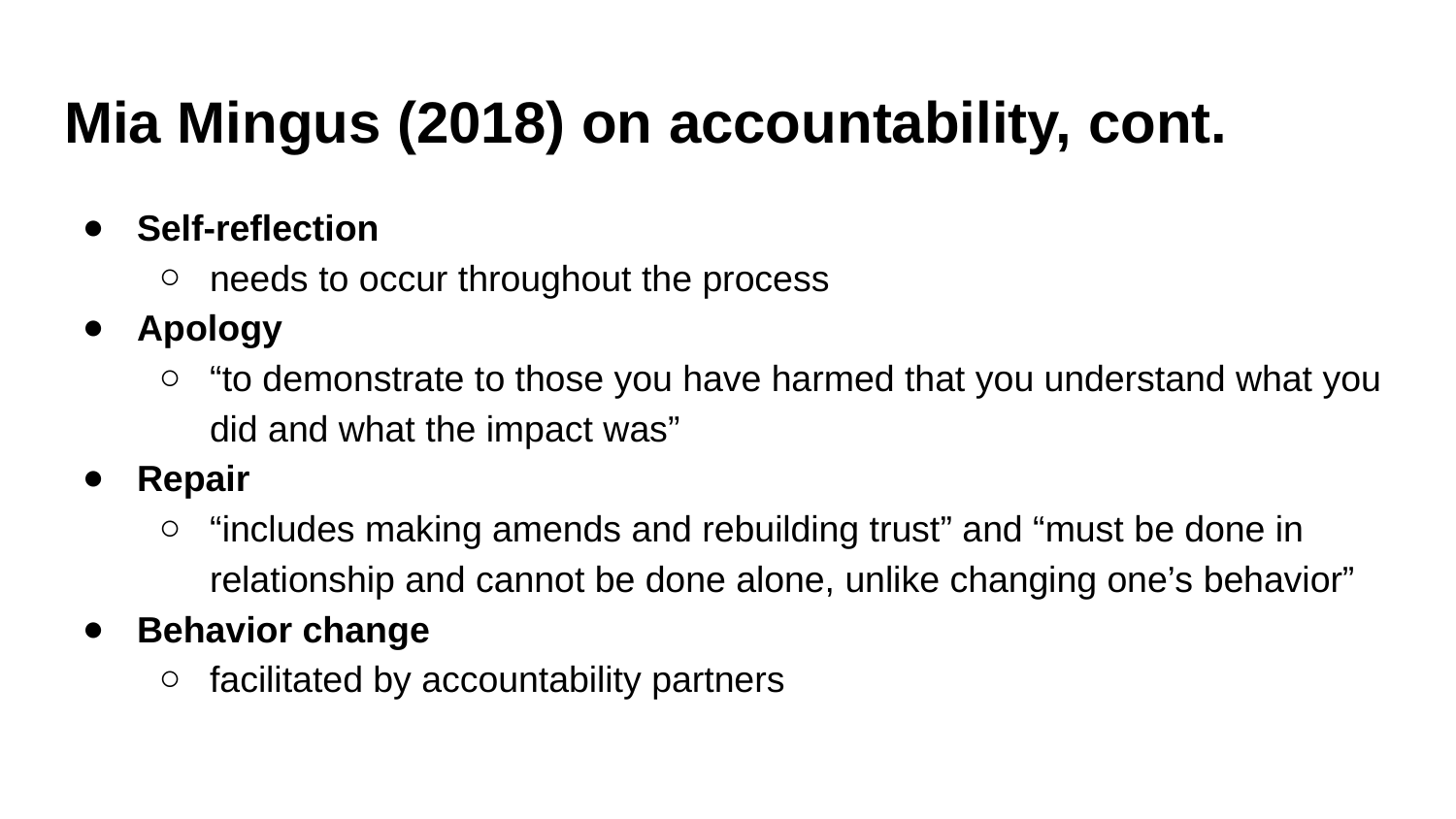

# Mia Mingus (2018) on accountability, cont.
Self-reflection
needs to occur throughout the process
Apology
“to demonstrate to those you have harmed that you understand what you did and what the impact was”
Repair
“includes making amends and rebuilding trust” and “must be done in relationship and cannot be done alone, unlike changing one’s behavior”
Behavior change
facilitated by accountability partners